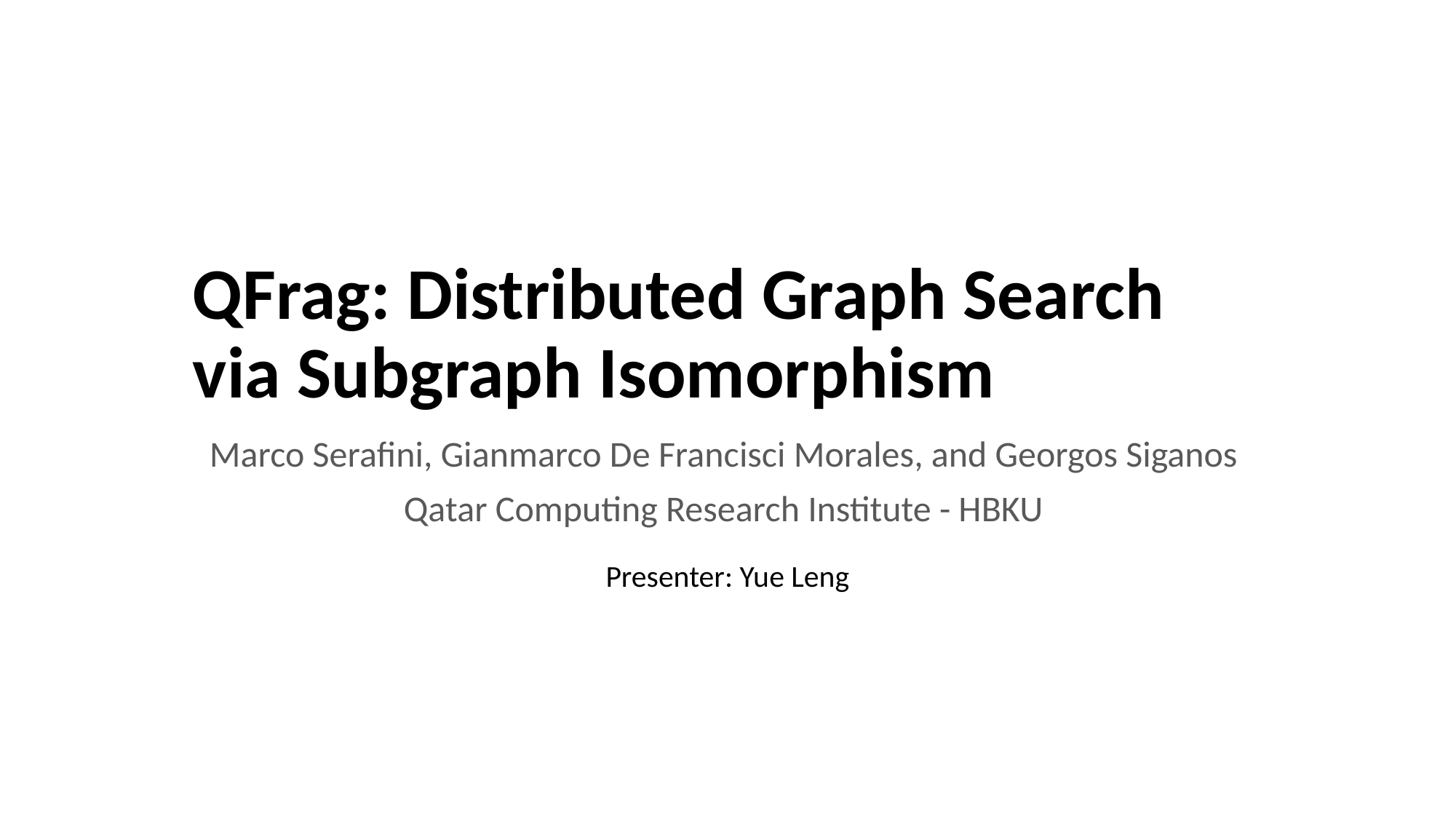

# QFrag: Distributed Graph Search via Subgraph Isomorphism
Marco Serafini, Gianmarco De Francisci Morales, and Georgos Siganos
Qatar Computing Research Institute - HBKU
Presenter: Yue Leng